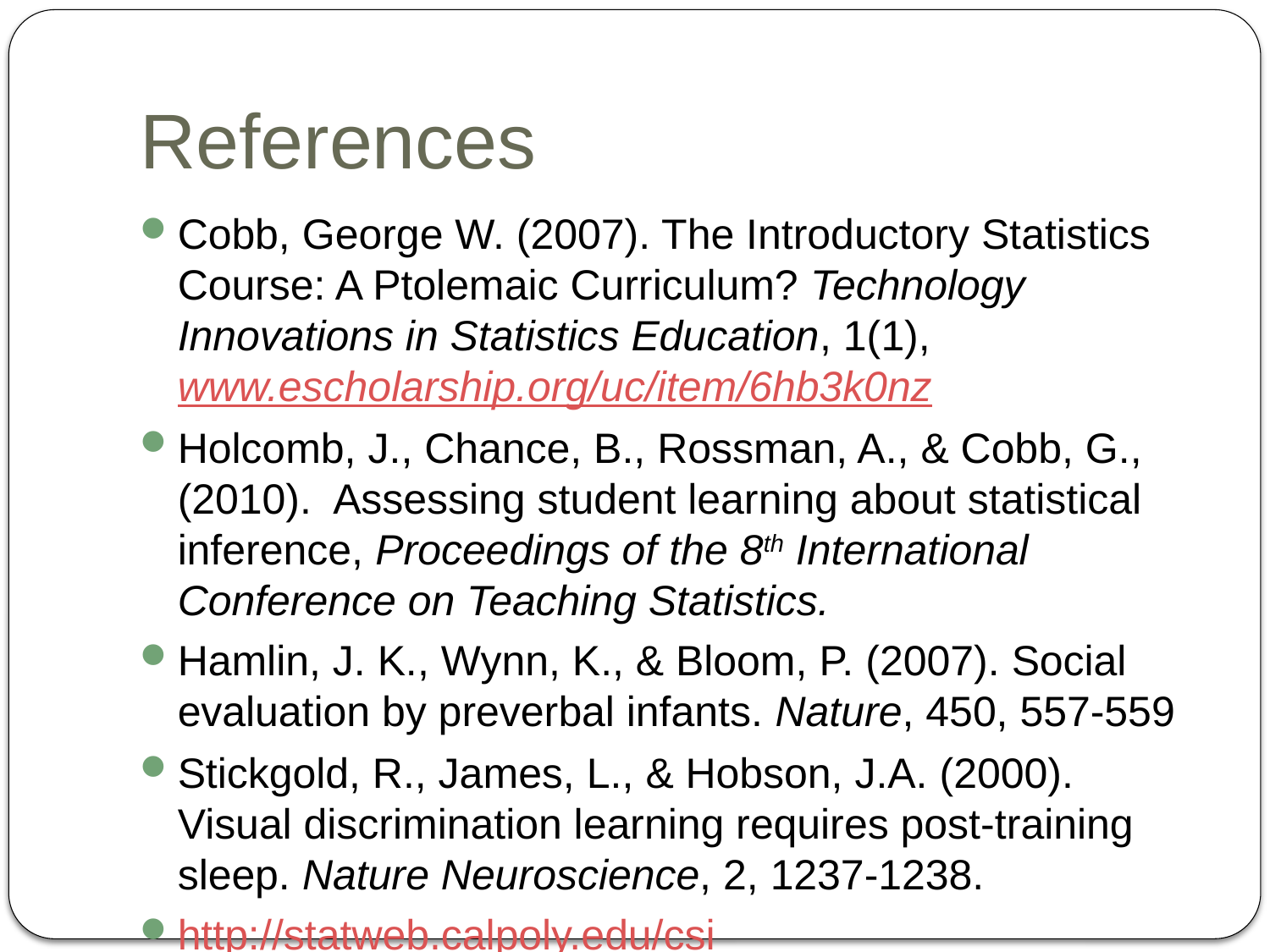

# References
Cobb, George W. (2007). The Introductory Statistics Course: A Ptolemaic Curriculum? Technology Innovations in Statistics Education, 1(1),www.escholarship.org/uc/item/6hb3k0nz
Holcomb, J., Chance, B., Rossman, A., & Cobb, G., (2010).  Assessing student learning about statistical inference, Proceedings of the 8th International Conference on Teaching Statistics.
Hamlin, J. K., Wynn, K., & Bloom, P. (2007). Social evaluation by preverbal infants. Nature, 450, 557-559
Stickgold, R., James, L., & Hobson, J.A. (2000). Visual discrimination learning requires post-training sleep. Nature Neuroscience, 2, 1237-1238.
http://statweb.calpoly.edu/csi
Thanks to National Science Foundation DUE/CCLI #0633349